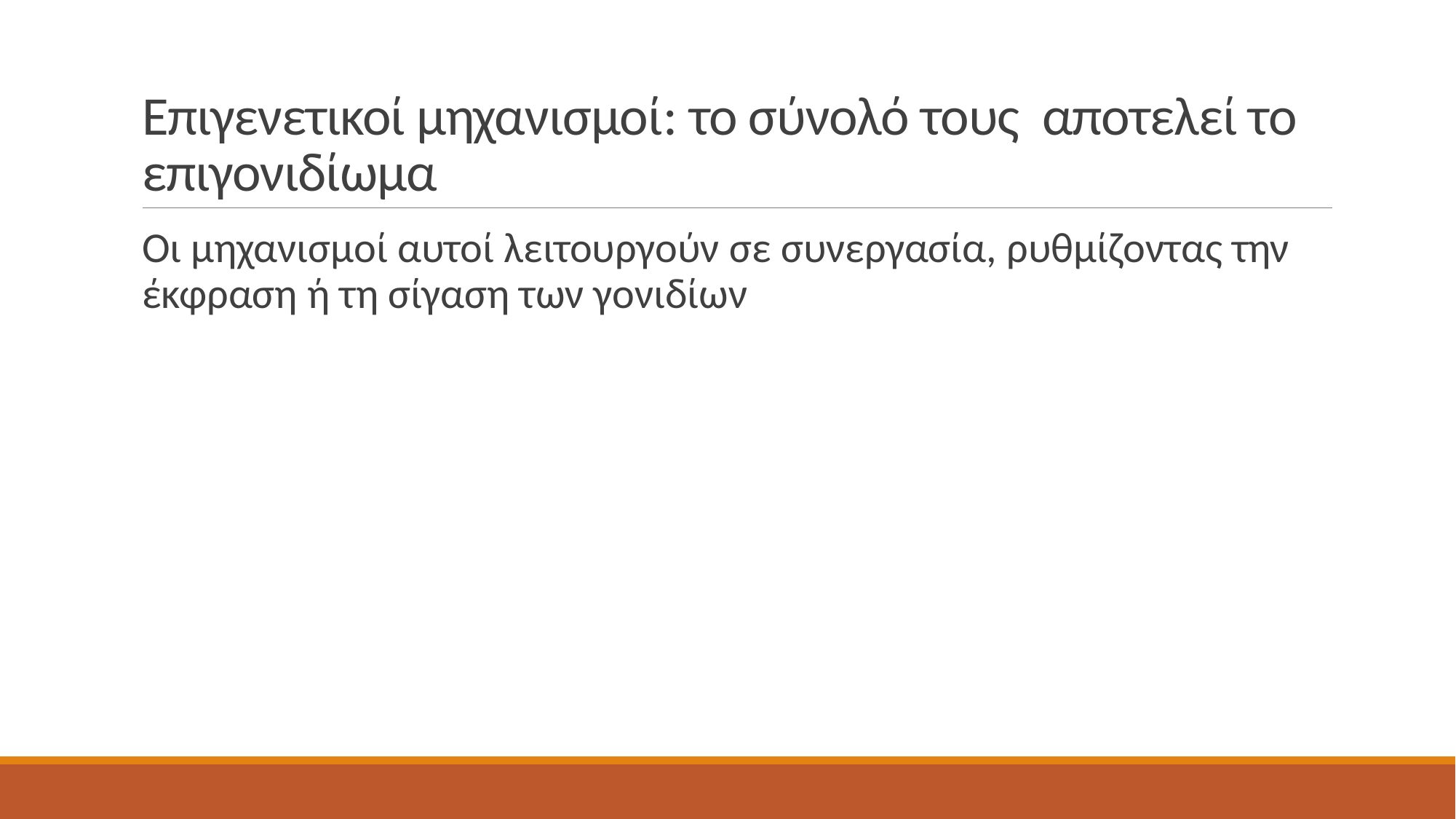

# Επιγενετικοί μηχανισμοί: το σύνολό τους  αποτελεί το επιγονιδίωμα
Οι μηχανισμοί αυτοί λειτουργούν σε συνεργασία, ρυθμίζοντας την έκφραση ή τη σίγαση των γονιδίων